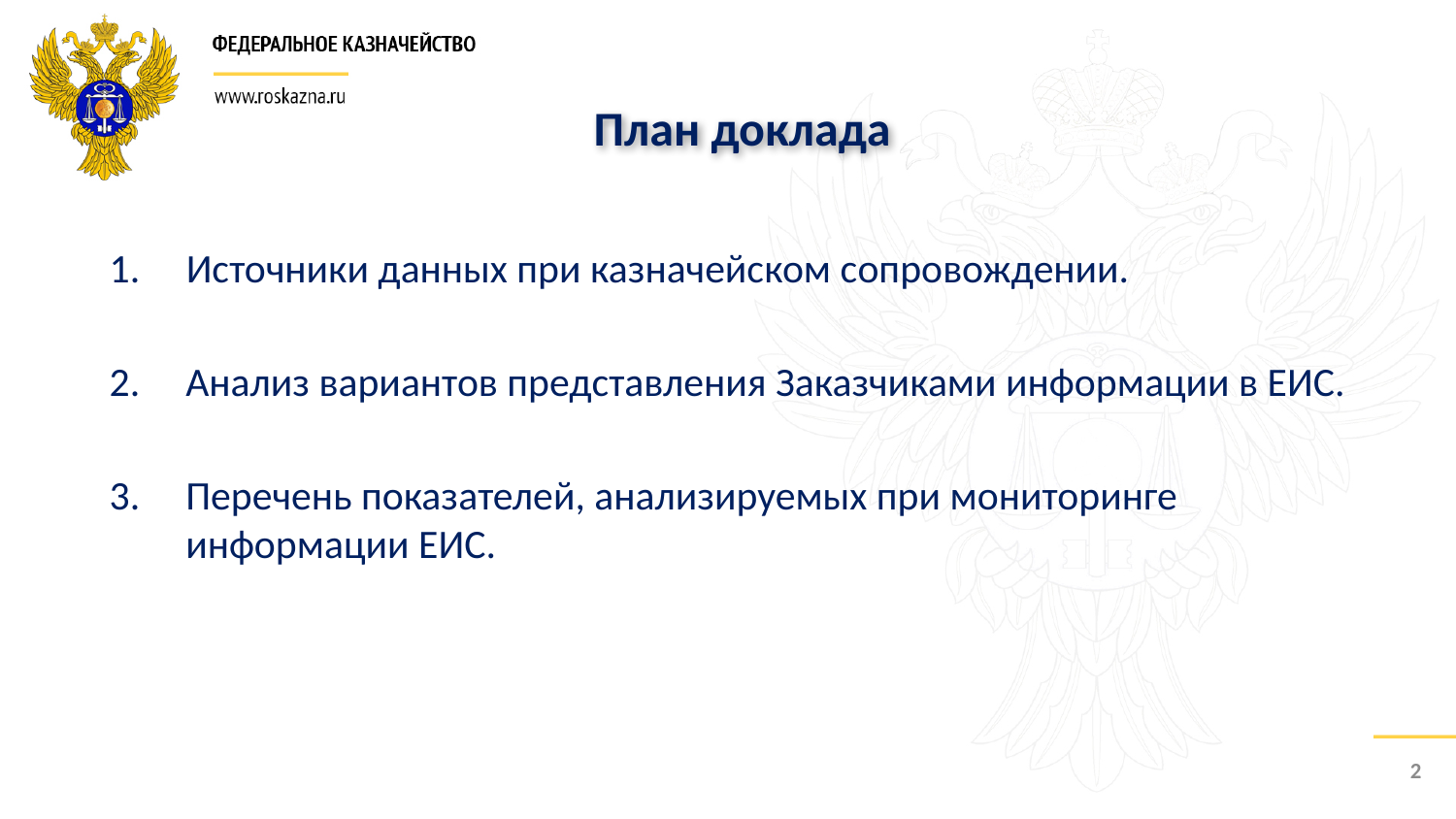

План доклада
1.     Источники данных при казначейском сопровождении.

Анализ вариантов представления Заказчиками информации в ЕИС.

Перечень показателей, анализируемых при мониторинге информации ЕИС.

2